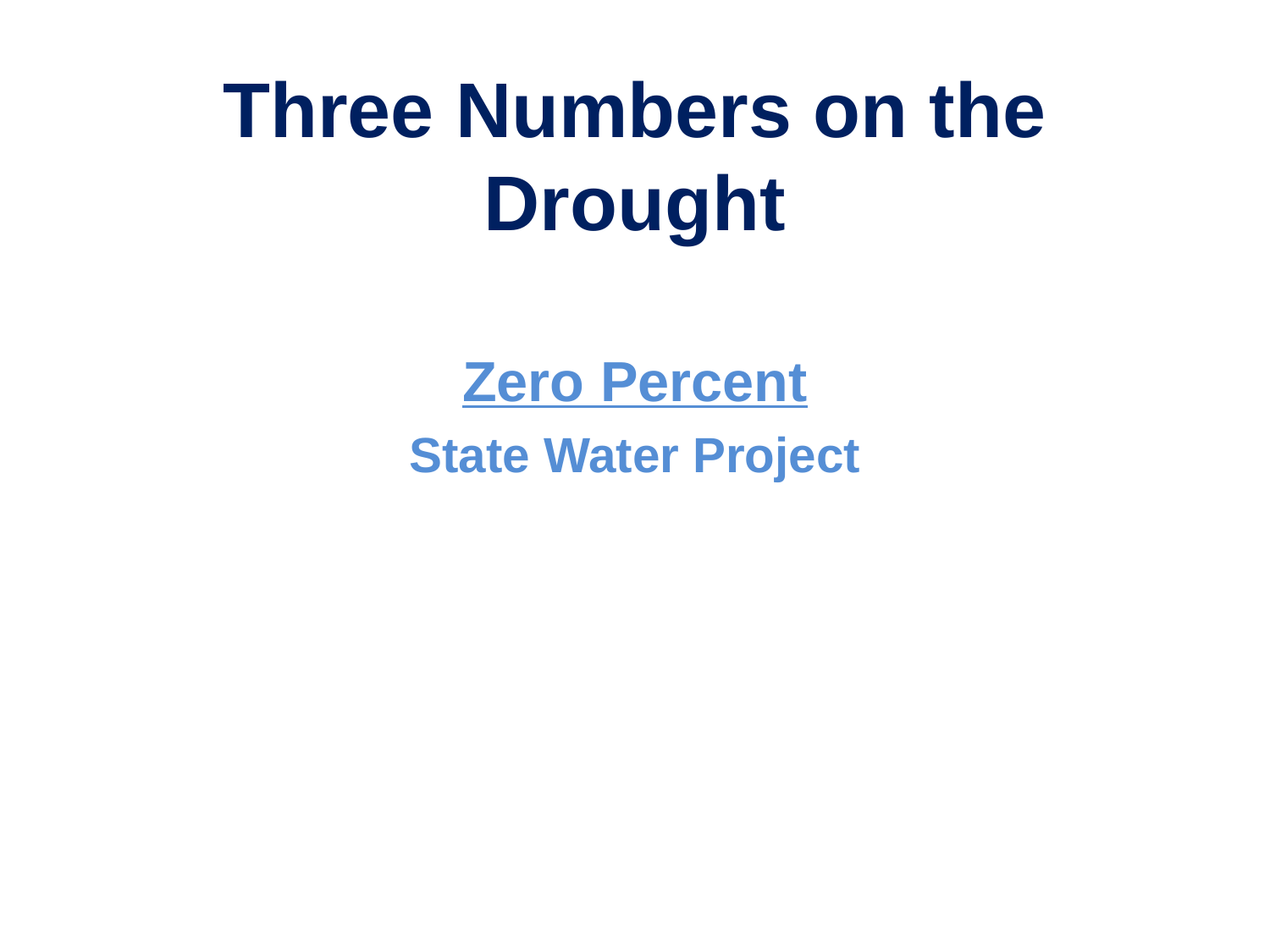

# Three Numbers on the Drought

Zero Percent
State Water Project